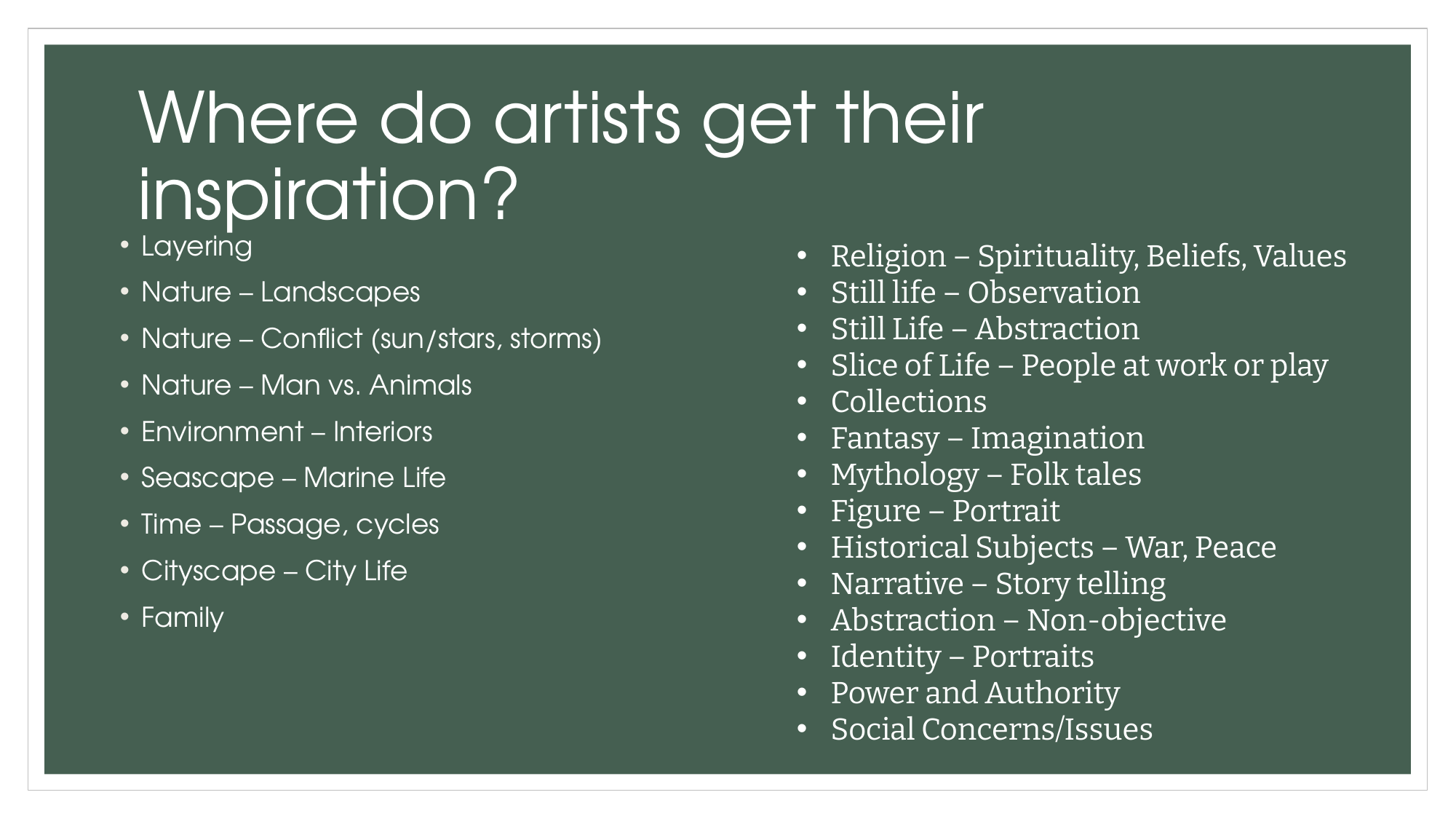

# Where do artists get their inspiration?
Layering
Nature – Landscapes
Nature – Conflict (sun/stars, storms)
Nature – Man vs. Animals
Environment – Interiors
Seascape – Marine Life
Time – Passage, cycles
Cityscape – City Life
Family
Religion – Spirituality, Beliefs, Values
Still life – Observation
Still Life – Abstraction
Slice of Life – People at work or play
Collections
Fantasy – Imagination
Mythology – Folk tales
Figure – Portrait
Historical Subjects – War, Peace
Narrative – Story telling
Abstraction – Non-objective
Identity – Portraits
Power and Authority
Social Concerns/Issues